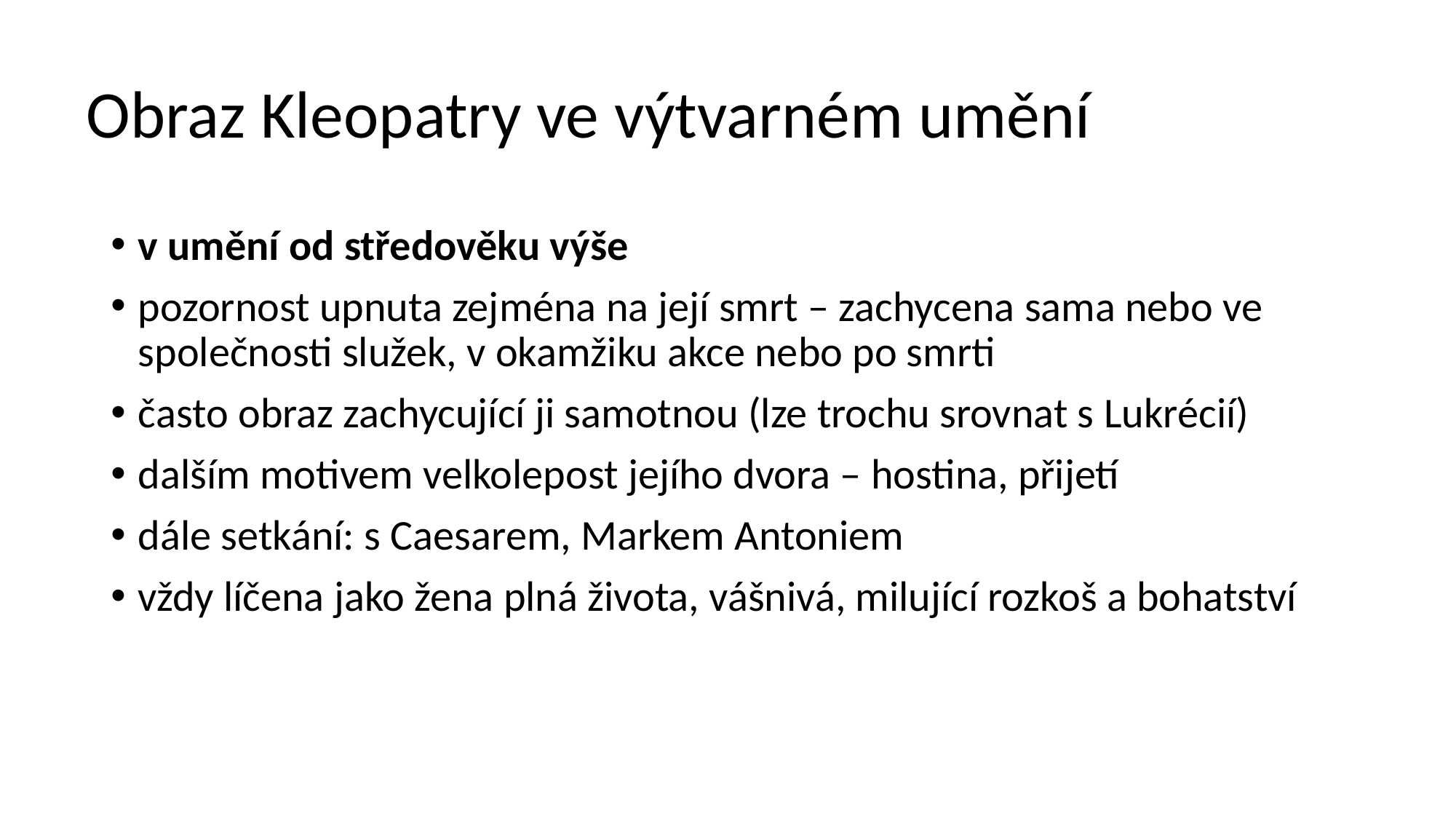

# Obraz Kleopatry ve výtvarném umění
v umění od středověku výše
pozornost upnuta zejména na její smrt – zachycena sama nebo ve společnosti služek, v okamžiku akce nebo po smrti
často obraz zachycující ji samotnou (lze trochu srovnat s Lukrécií)
dalším motivem velkolepost jejího dvora – hostina, přijetí
dále setkání: s Caesarem, Markem Antoniem
vždy líčena jako žena plná života, vášnivá, milující rozkoš a bohatství